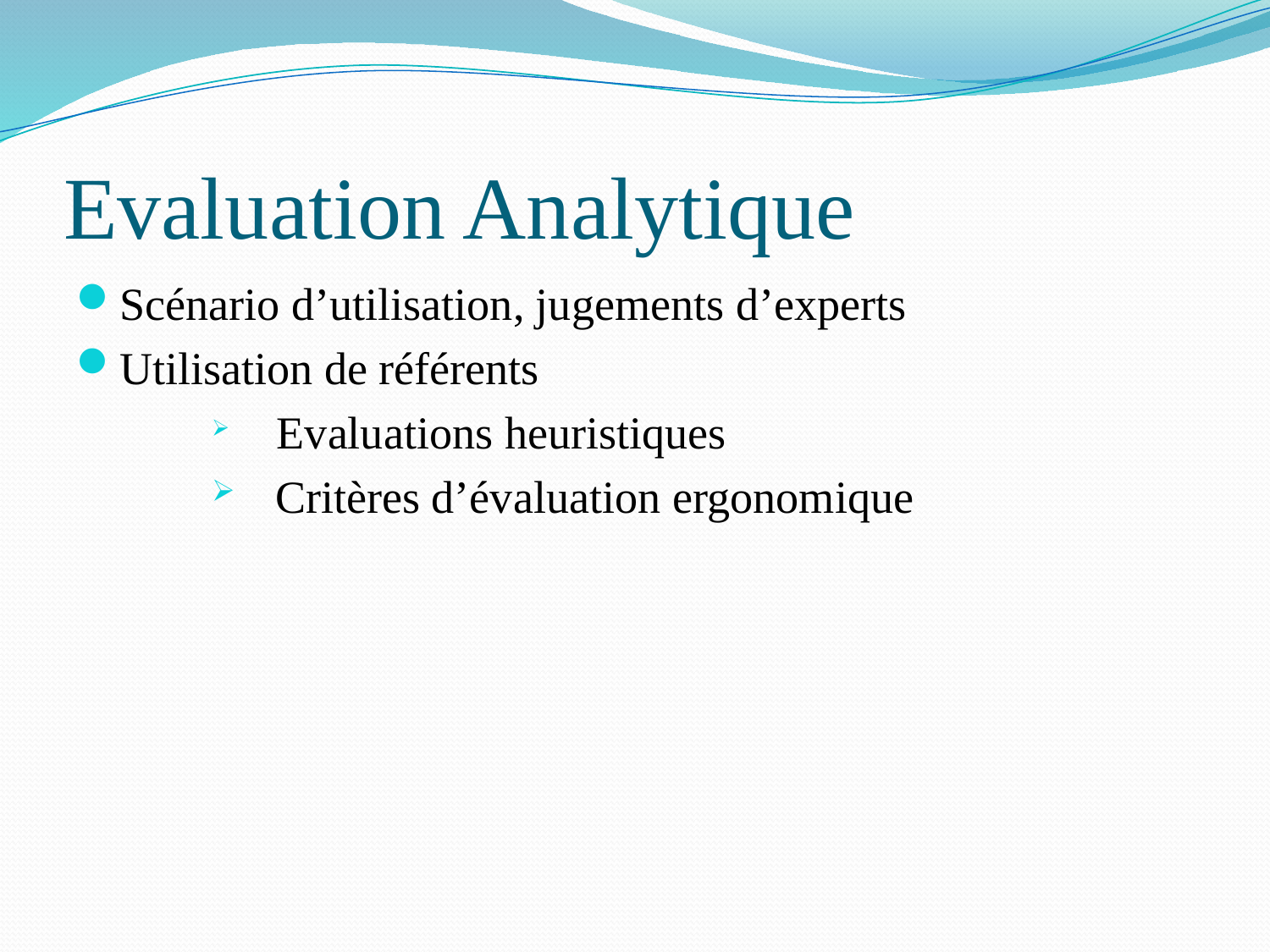

# Evaluation Analytique
Scénario d’utilisation, jugements d’experts
Utilisation de référents
    Evaluations heuristiques
   Critères d’évaluation ergonomique